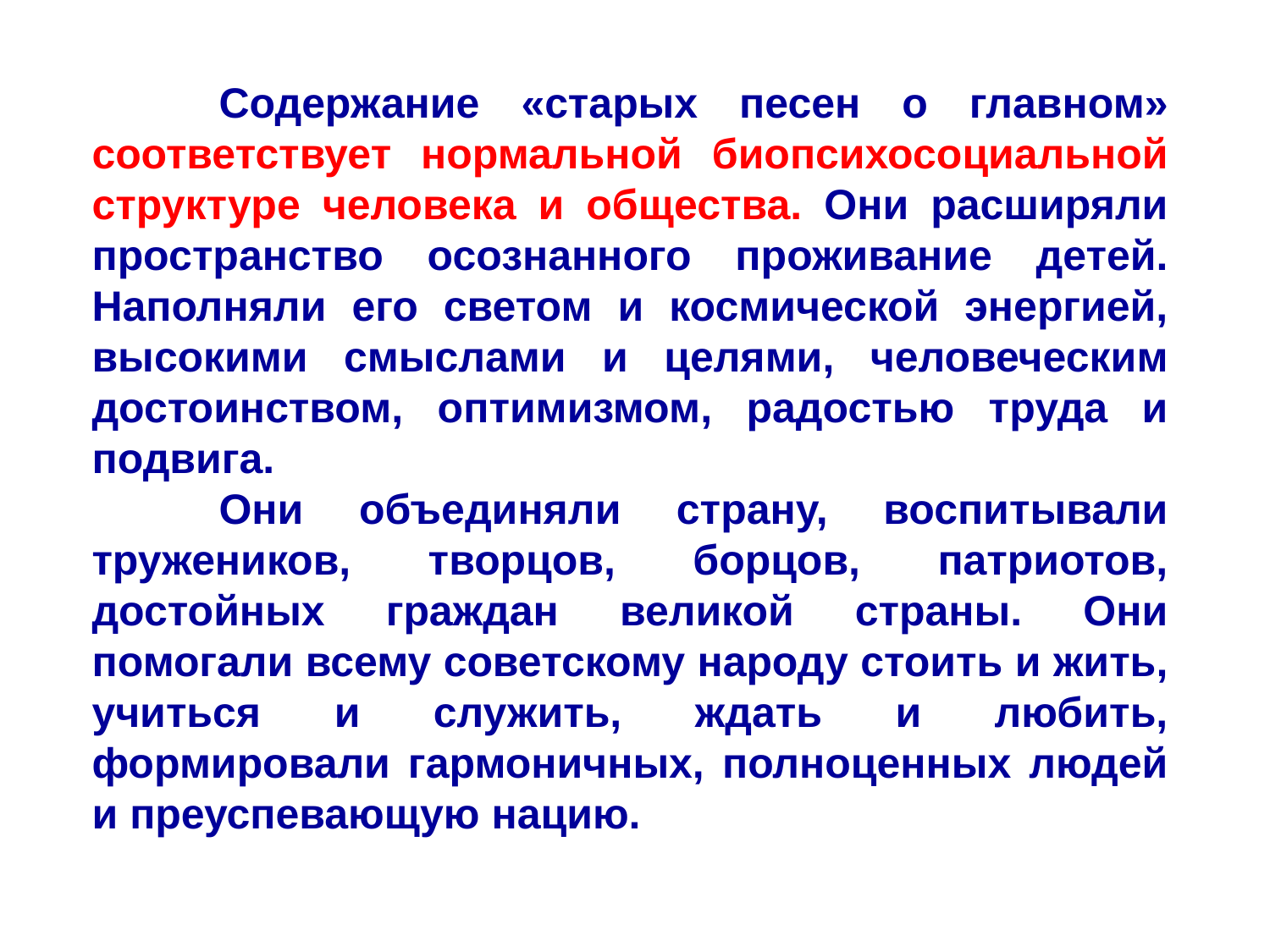

Содержание «старых песен о главном» соответствует нормальной биопсихосоциальной структуре человека и общества. Они расширяли пространство осознанного проживание детей. Наполняли его светом и космической энергией, высокими смыслами и целями, человеческим достоинством, оптимизмом, радостью труда и подвига.
	Они объединяли страну, воспитывали тружеников, творцов, борцов, патриотов, достойных граждан великой страны. Они помогали всему советскому народу стоить и жить, учиться и служить, ждать и любить, формировали гармоничных, полноценных людей и преуспевающую нацию.